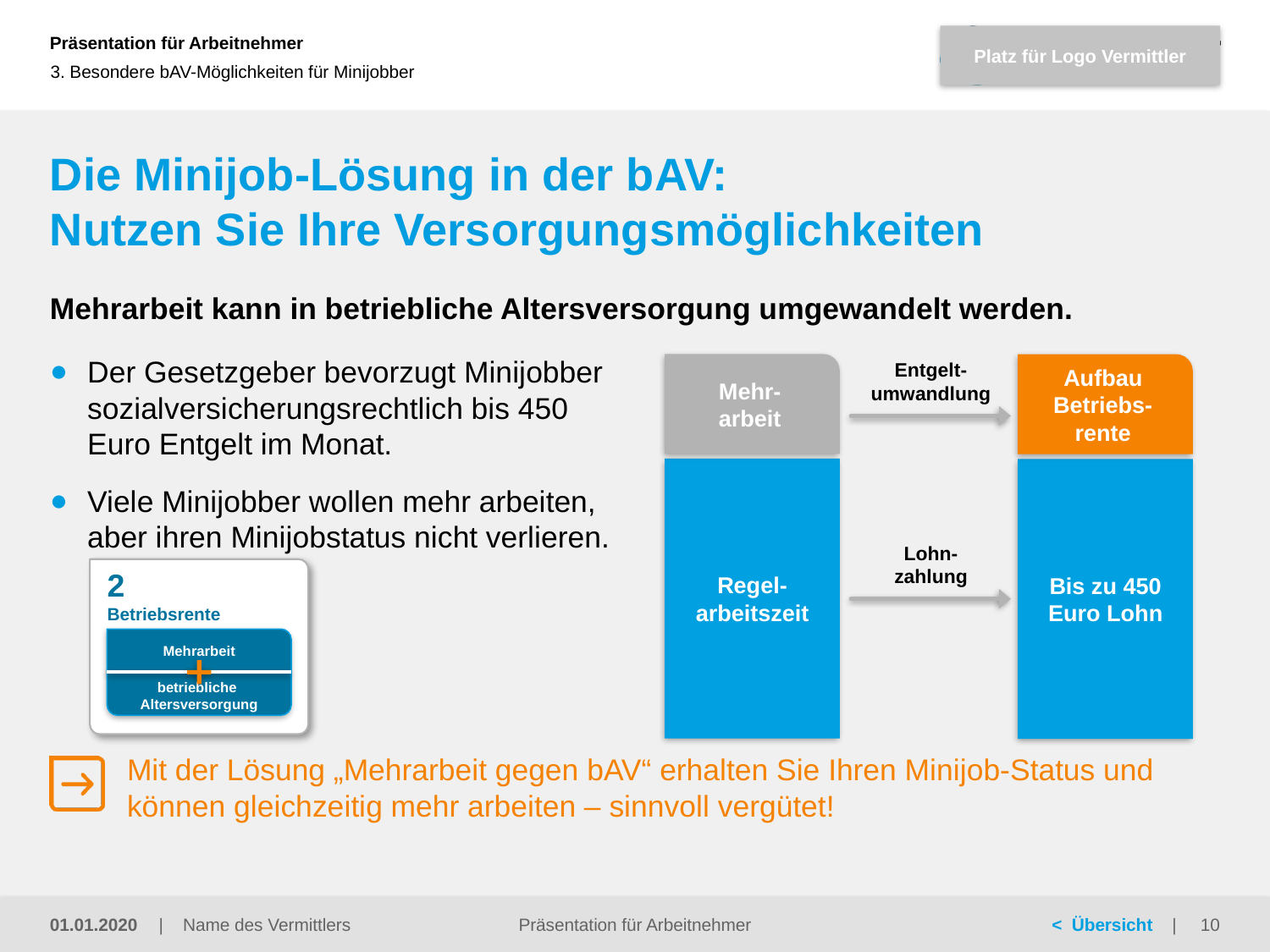

3. Besondere bAV-Möglichkeiten für Minijobber
# Die Minijob-Lösung in der bAV: Nutzen Sie Ihre Versorgungsmöglichkeiten
Mehrarbeit kann in betriebliche Altersversorgung umgewandelt werden.

Der Gesetzgeber bevorzugt Minijobber sozialversicherungsrechtlich bis 450 Euro Entgelt im Monat.
Viele Minijobber wollen mehr arbeiten, aber ihren Minijobstatus nicht verlieren.

Mehr-
arbeit
Aufbau
Betriebs-rente
Entgelt-
umwandlung
Regel-arbeitszeit
Bis zu 450 Euro Lohn
Lohn-
zahlung

2
Betriebsrente

Mehrarbeit

betriebliche
Altersversorgung
Mit der Lösung „Mehrarbeit gegen bAV“ erhalten Sie Ihren Minijob-Status und können gleichzeitig mehr arbeiten – sinnvoll vergütet!

Präsentation für Arbeitnehmer
01.01.2020
10